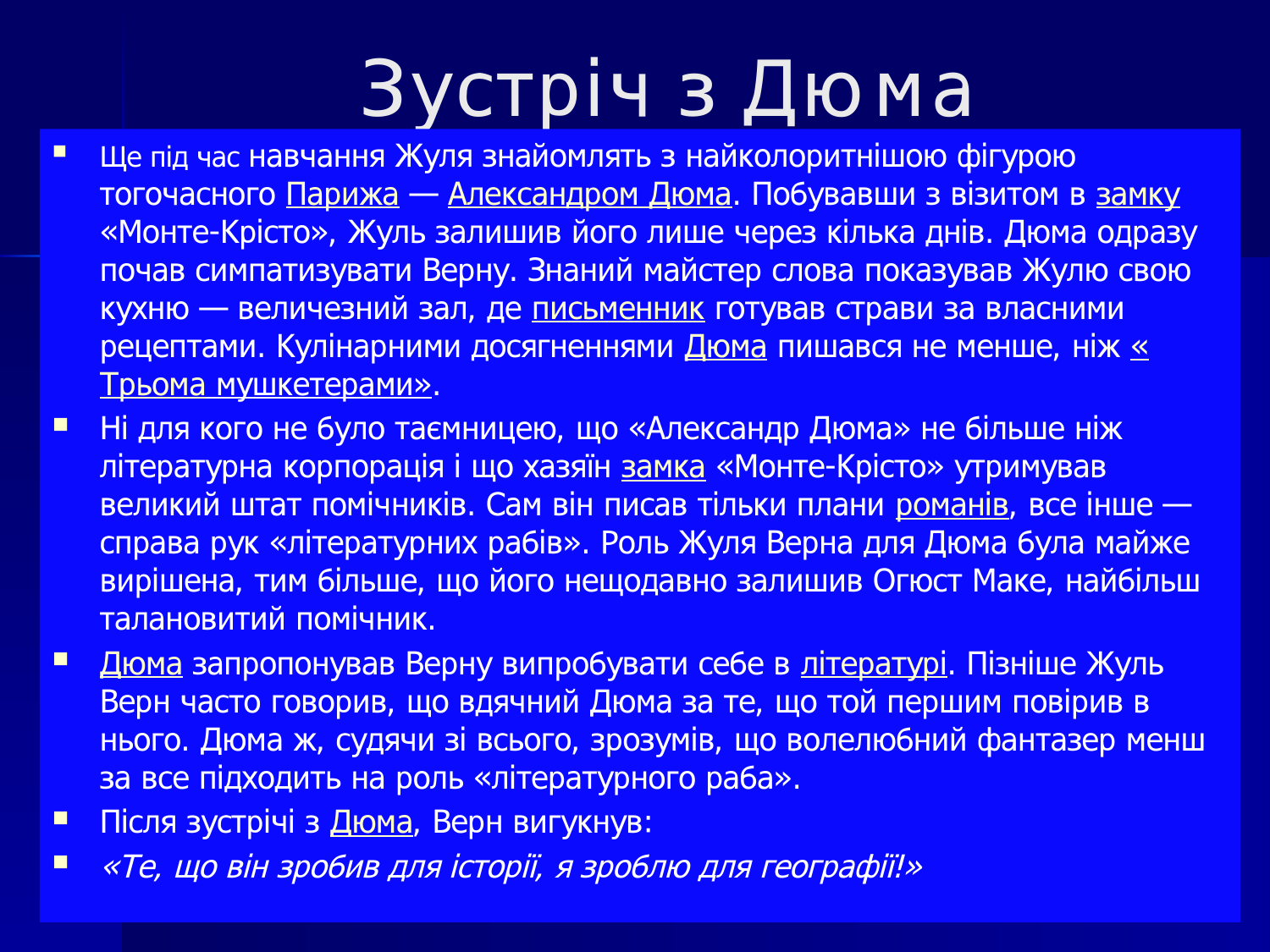

# Зустріч з Дюма
Ще під час навчання Жуля знайомлять з найколоритнішою фігурою тогочасного Парижа — Александром Дюма. Побувавши з візитом в замку «Монте-Крісто», Жуль залишив його лише через кілька днів. Дюма одразу почав симпатизувати Верну. Знаний майстер слова показував Жулю свою кухню — величезний зал, де письменник готував страви за власними рецептами. Кулінарними досягненнями Дюма пишався не менше, ніж «Трьома мушкетерами».
Ні для кого не було таємницею, що «Александр Дюма» не більше ніж літературна корпорація і що хазяїн замка «Монте-Крісто» утримував великий штат помічників. Сам він писав тільки плани романів, все інше — справа рук «літературних рабів». Роль Жуля Верна для Дюма була майже вирішена, тим більше, що його нещодавно залишив Огюст Маке, найбільш талановитий помічник.
Дюма запропонував Верну випробувати себе в літературі. Пізніше Жуль Верн часто говорив, що вдячний Дюма за те, що той першим повірив в нього. Дюма ж, судячи зі всього, зрозумів, що волелюбний фантазер менш за все підходить на роль «літературного раба».
Після зустрічі з Дюма, Верн вигукнув:
«Те, що він зробив для історії, я зроблю для географії!»